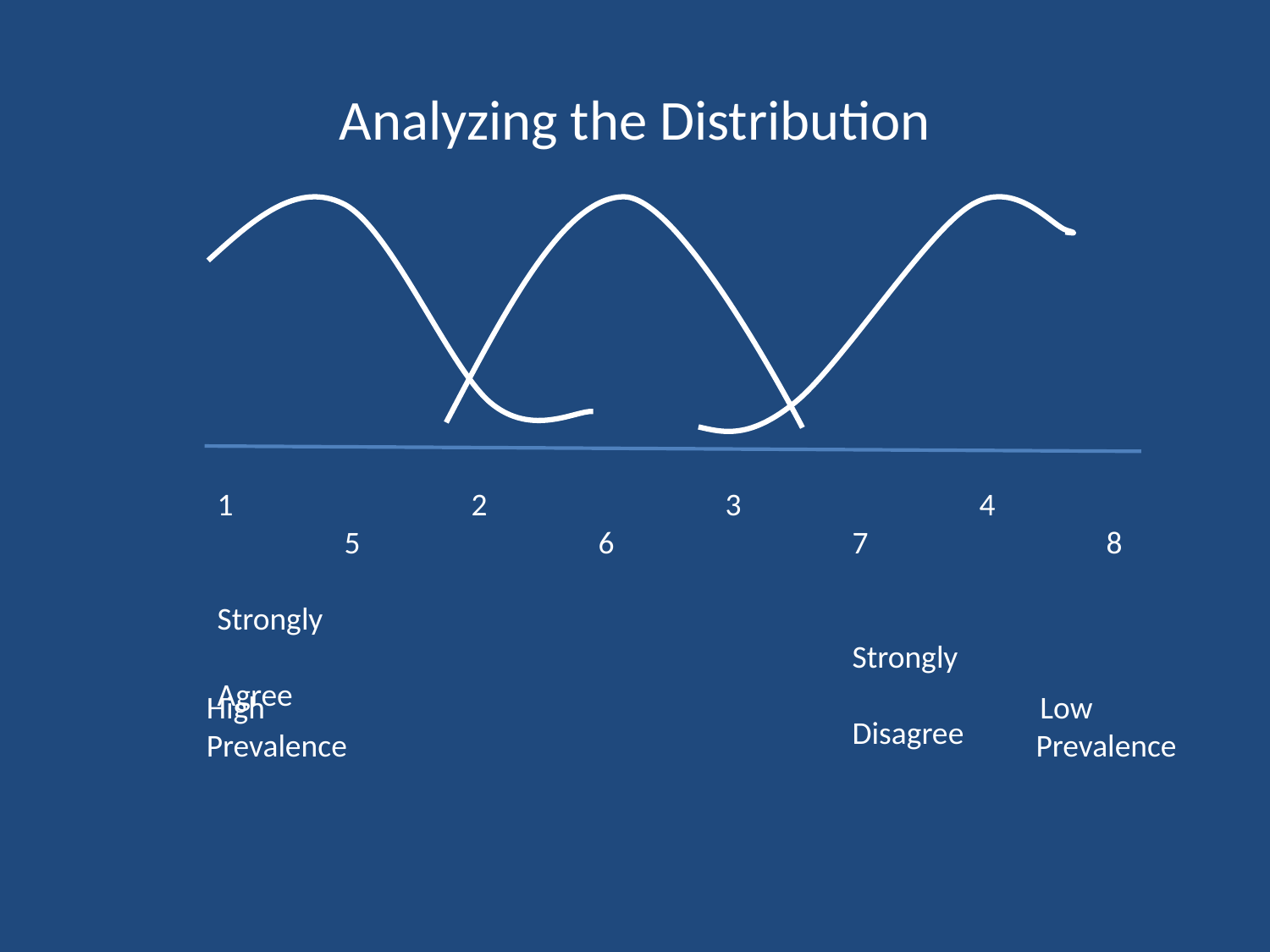

# Analyzing the Distribution

1		2		3		4		5		6		7		8
Strongly 												Strongly
Agree												Disagree
High                                                                                                            Low
Prevalence                                                                                                Prevalence